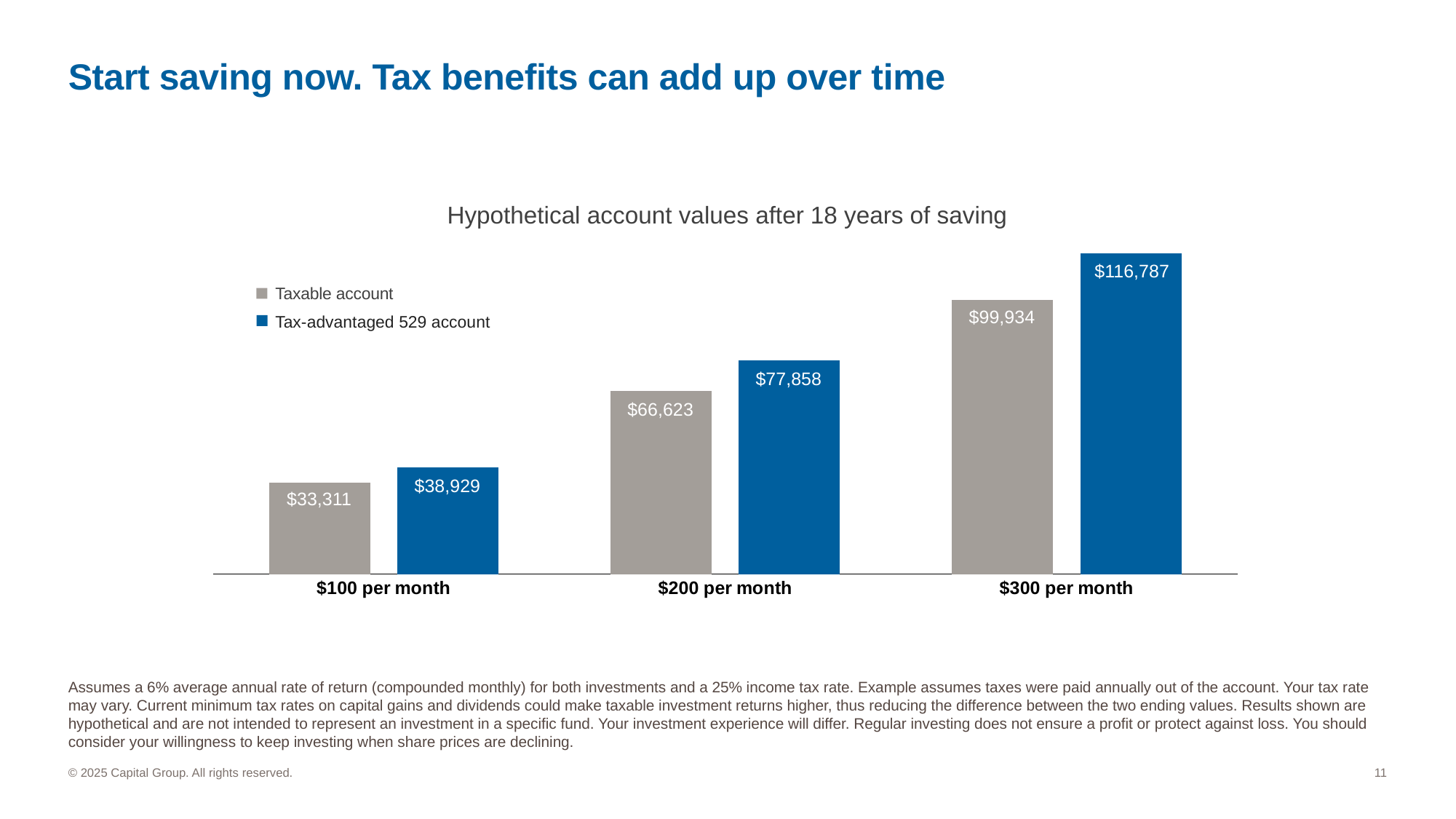

# Start saving now. Tax benefits can add up over time

### Chart

| Category | Taxable account | Tax-free account |
|---|---|---|
| $100 per month | 33311.0 | 38929.0 |
| $200 per month | 66623.0 | 77858.0 |
| $300 per month | 99934.0 | 116787.0 |
Hypothetical account values after 18 years of saving
$116,787
Taxable account

$99,934
Tax-advantaged 529 account

$77,858
$66,623
$38,929
$33,311
Assumes a 6% average annual rate of return (compounded monthly) for both investments and a 25% income tax rate. Example assumes taxes were paid annually out of the account. Your tax rate may vary. Current minimum tax rates on capital gains and dividends could make taxable investment returns higher, thus reducing the difference between the two ending values. Results shown are hypothetical and are not intended to represent an investment in a specific fund. Your investment experience will differ. Regular investing does not ensure a profit or protect against loss. You should consider your willingness to keep investing when share prices are declining.
11